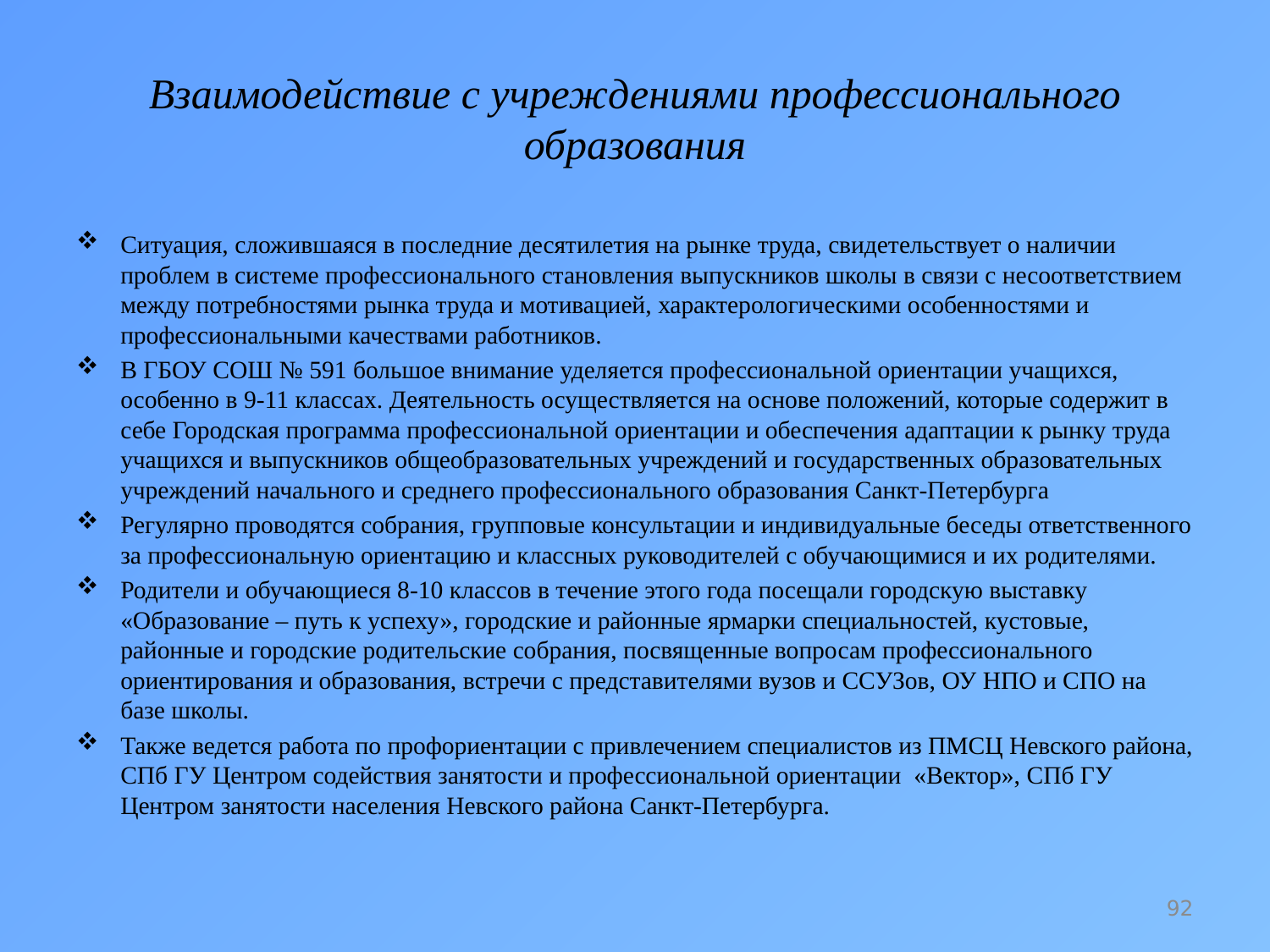

# Взаимодействие с учреждениями профессионального образования
Ситуация, сложившаяся в последние десятилетия на рынке труда, свидетельствует о наличии проблем в системе профессионального становления выпускников школы в связи с несоответствием между потребностями рынка труда и мотивацией, характерологическими особенностями и профессиональными качествами работников.
В ГБОУ СОШ № 591 большое внимание уделяется профессиональной ориентации учащихся, особенно в 9-11 классах. Деятельность осуществляется на основе положений, которые содержит в себе Городская программа профессиональной ориентации и обеспечения адаптации к рынку труда учащихся и выпускников общеобразовательных учреждений и государственных образовательных учреждений начального и среднего профессионального образования Санкт-Петербурга
Регулярно проводятся собрания, групповые консультации и индивидуальные беседы ответственного за профессиональную ориентацию и классных руководителей с обучающимися и их родителями.
Родители и обучающиеся 8-10 классов в течение этого года посещали городскую выставку «Образование – путь к успеху», городские и районные ярмарки специальностей, кустовые, районные и городские родительские собрания, посвященные вопросам профессионального ориентирования и образования, встречи с представителями вузов и ССУЗов, ОУ НПО и СПО на базе школы.
Также ведется работа по профориентации с привлечением специалистов из ПМСЦ Невского района, СПб ГУ Центром содействия занятости и профессиональной ориентации  «Вектор», СПб ГУ Центром занятости населения Невского района Санкт-Петербурга.

92